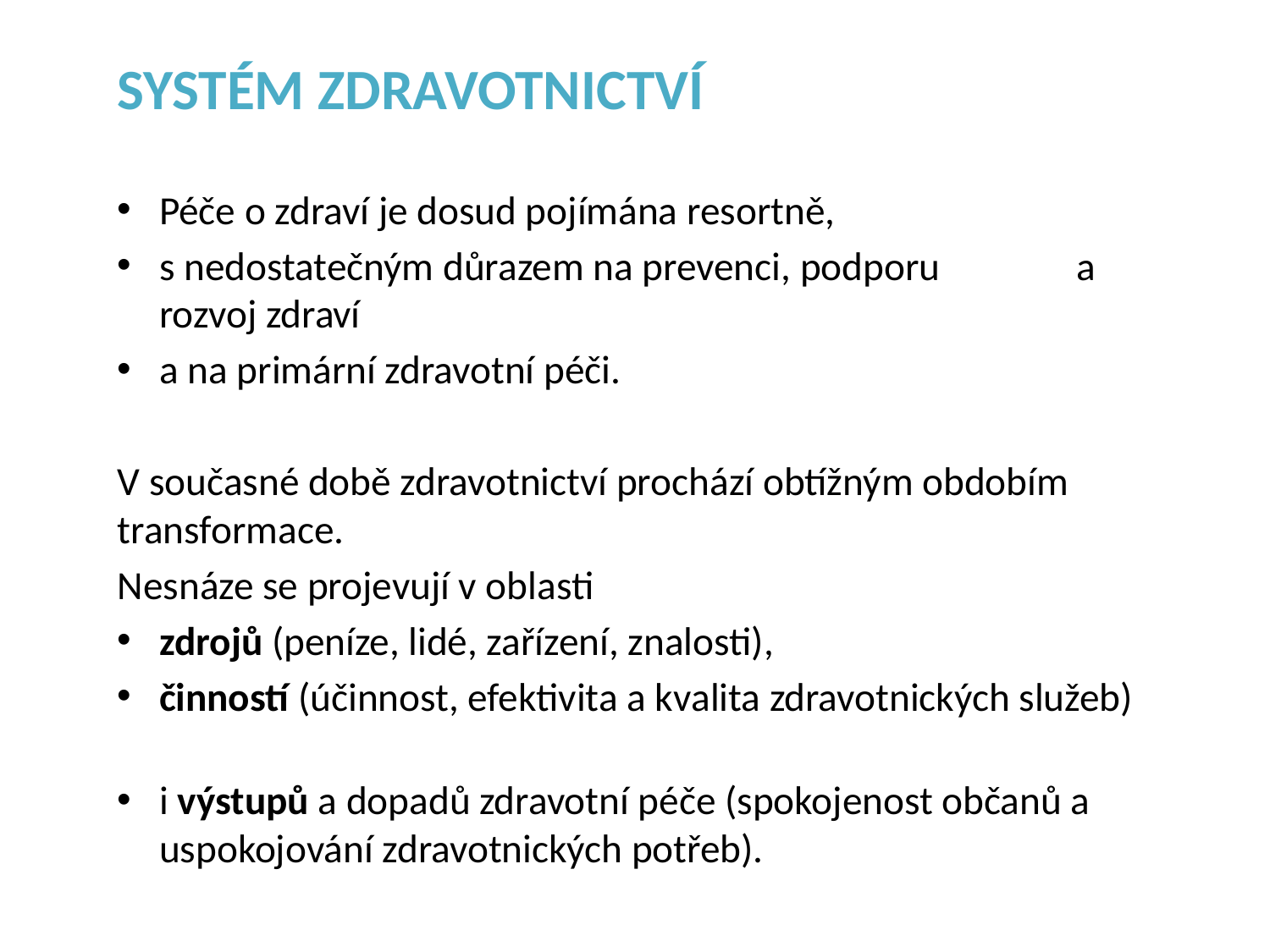

SYSTÉM ZDRAVOTNICTVÍ

Péče o zdraví je dosud pojímána resortně,
s nedostatečným důrazem na prevenci, podporu               a rozvoj zdraví
a na primární zdravotní péči.

V současné době zdravotnictví prochází obtížným obdobím transformace.
Nesnáze se projevují v oblasti
zdrojů (peníze, lidé, zařízení, znalosti),
činností (účinnost, efektivita a kvalita zdravotnických služeb)
i výstupů a dopadů zdravotní péče (spokojenost občanů a uspokojování zdravotnických potřeb).